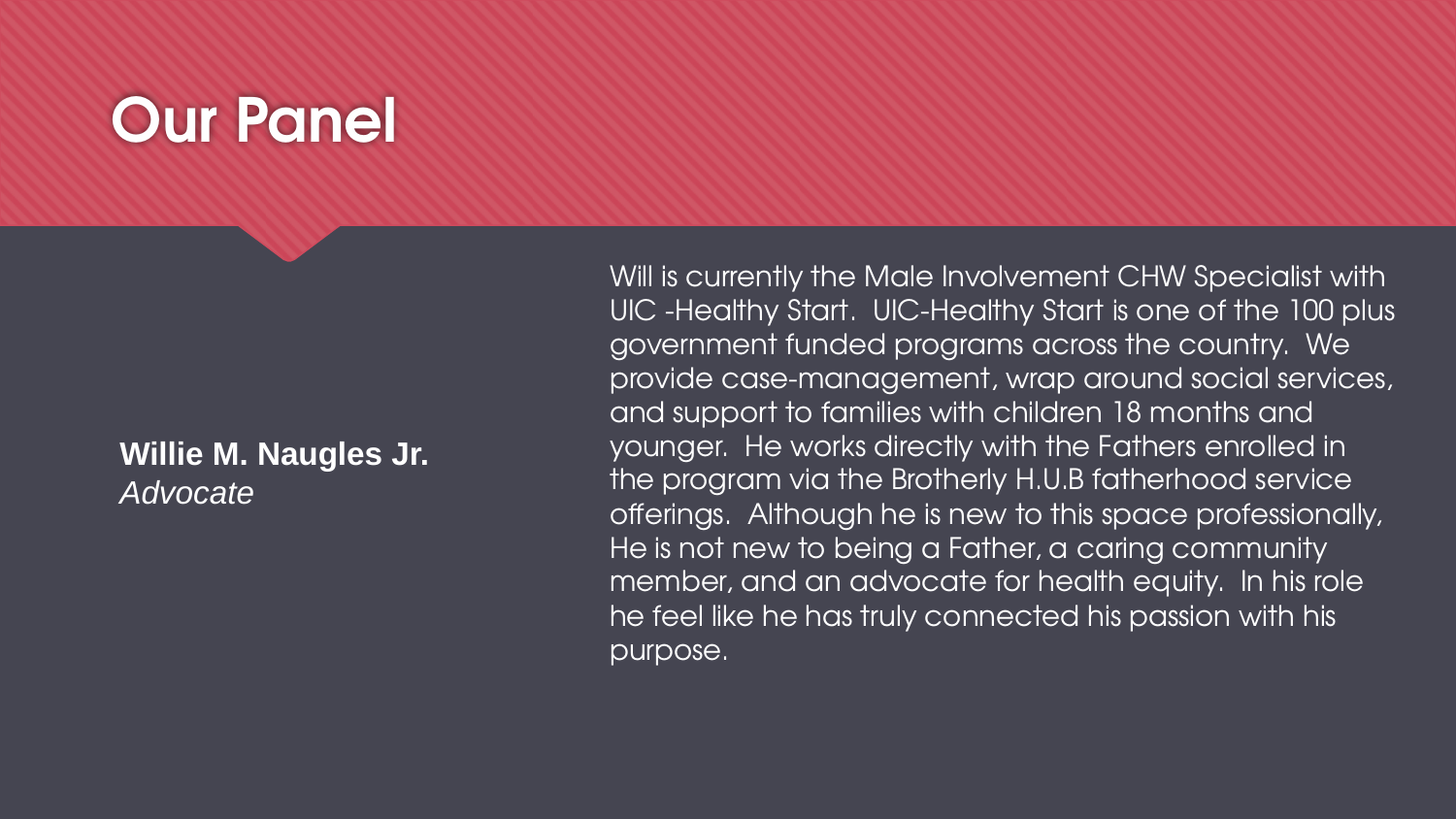

# Our Panel
Will is currently the Male Involvement CHW Specialist with UIC -Healthy Start.  UIC-Healthy Start is one of the 100 plus government funded programs across the country.  We provide case-management, wrap around social services, and support to families with children 18 months and younger.  He works directly with the Fathers enrolled in the program via the Brotherly H.U.B fatherhood service offerings.  Although he is new to this space professionally, He is not new to being a Father, a caring community member, and an advocate for health equity.  In his role he feel like he has truly connected his passion with his purpose.

Willie M. Naugles Jr.
Advocate